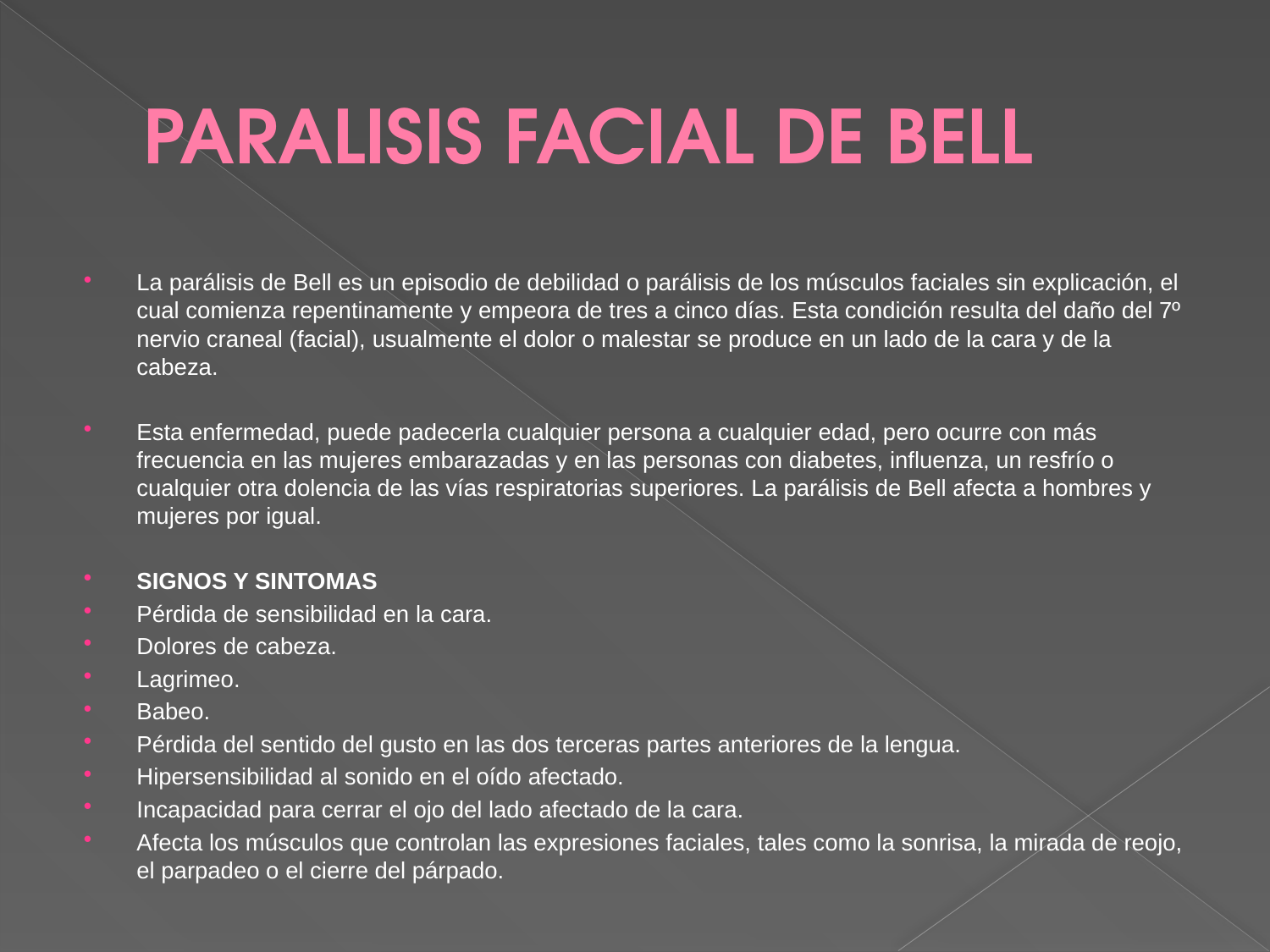

# PARALISIS FACIAL DE BELL
La parálisis de Bell es un episodio de debilidad o parálisis de los músculos faciales sin explicación, el cual comienza repentinamente y empeora de tres a cinco días. Esta condición resulta del daño del 7º nervio craneal (facial), usualmente el dolor o malestar se produce en un lado de la cara y de la cabeza.

Esta enfermedad, puede padecerla cualquier persona a cualquier edad, pero ocurre con más frecuencia en las mujeres embarazadas y en las personas con diabetes, influenza, un resfrío o cualquier otra dolencia de las vías respiratorias superiores. La parálisis de Bell afecta a hombres y mujeres por igual.

SIGNOS Y SINTOMAS
Pérdida de sensibilidad en la cara.
Dolores de cabeza.
Lagrimeo.
Babeo.
Pérdida del sentido del gusto en las dos terceras partes anteriores de la lengua.
Hipersensibilidad al sonido en el oído afectado.
Incapacidad para cerrar el ojo del lado afectado de la cara.
Afecta los músculos que controlan las expresiones faciales, tales como la sonrisa, la mirada de reojo, el parpadeo o el cierre del párpado.